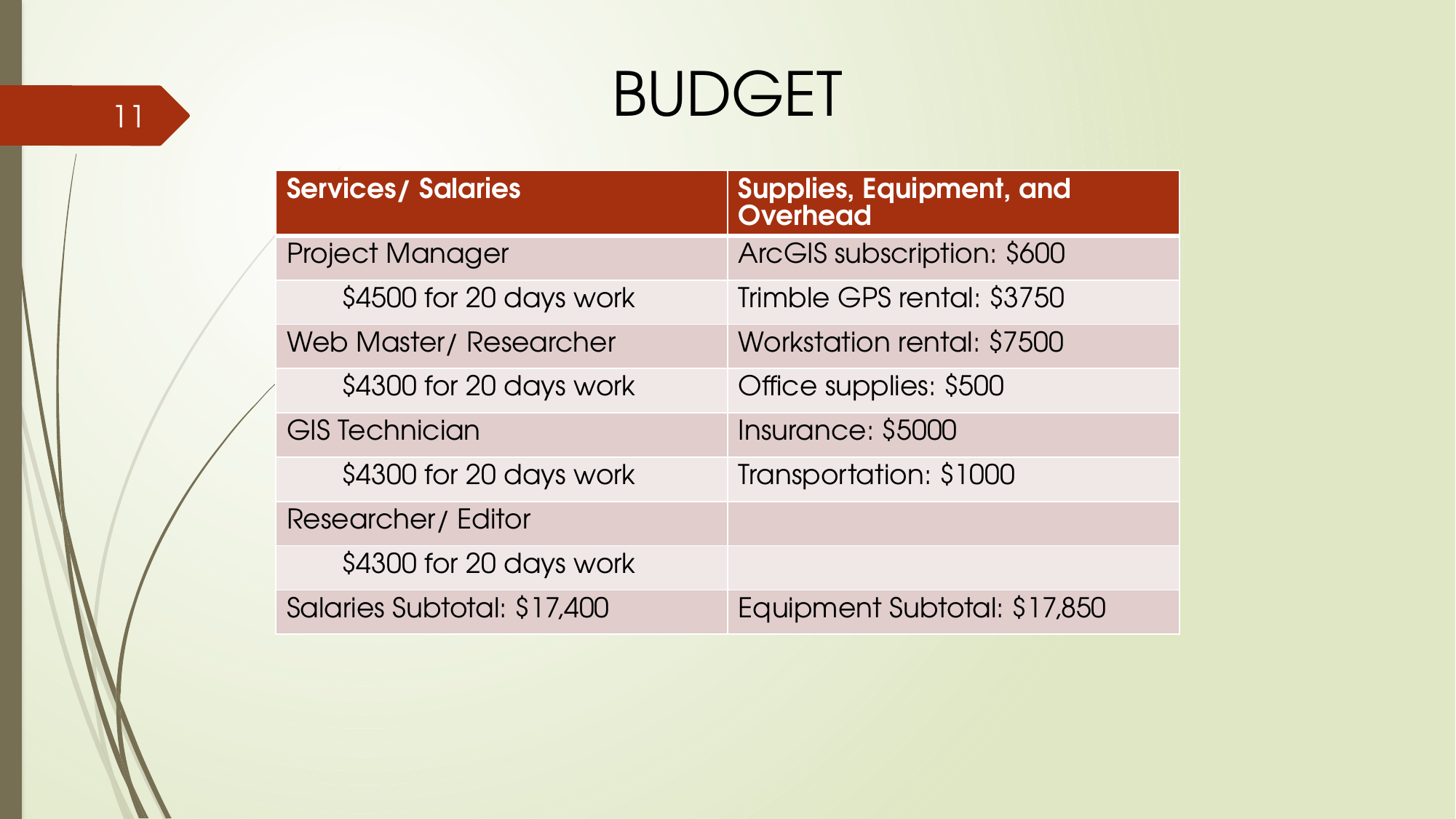

BUDGET
11
| Services/ Salaries | Supplies, Equipment, and Overhead |
| --- | --- |
| Project Manager | ArcGIS subscription: $600 |
| $4500 for 20 days work | Trimble GPS rental: $3750 |
| Web Master/ Researcher | Workstation rental: $7500 |
| $4300 for 20 days work | Office supplies: $500 |
| GIS Technician | Insurance: $5000 |
| $4300 for 20 days work | Transportation: $1000 |
| Researcher/ Editor |  |
| $4300 for 20 days work |  |
| Salaries Subtotal: $17,400 | Equipment Subtotal: $17,850 |